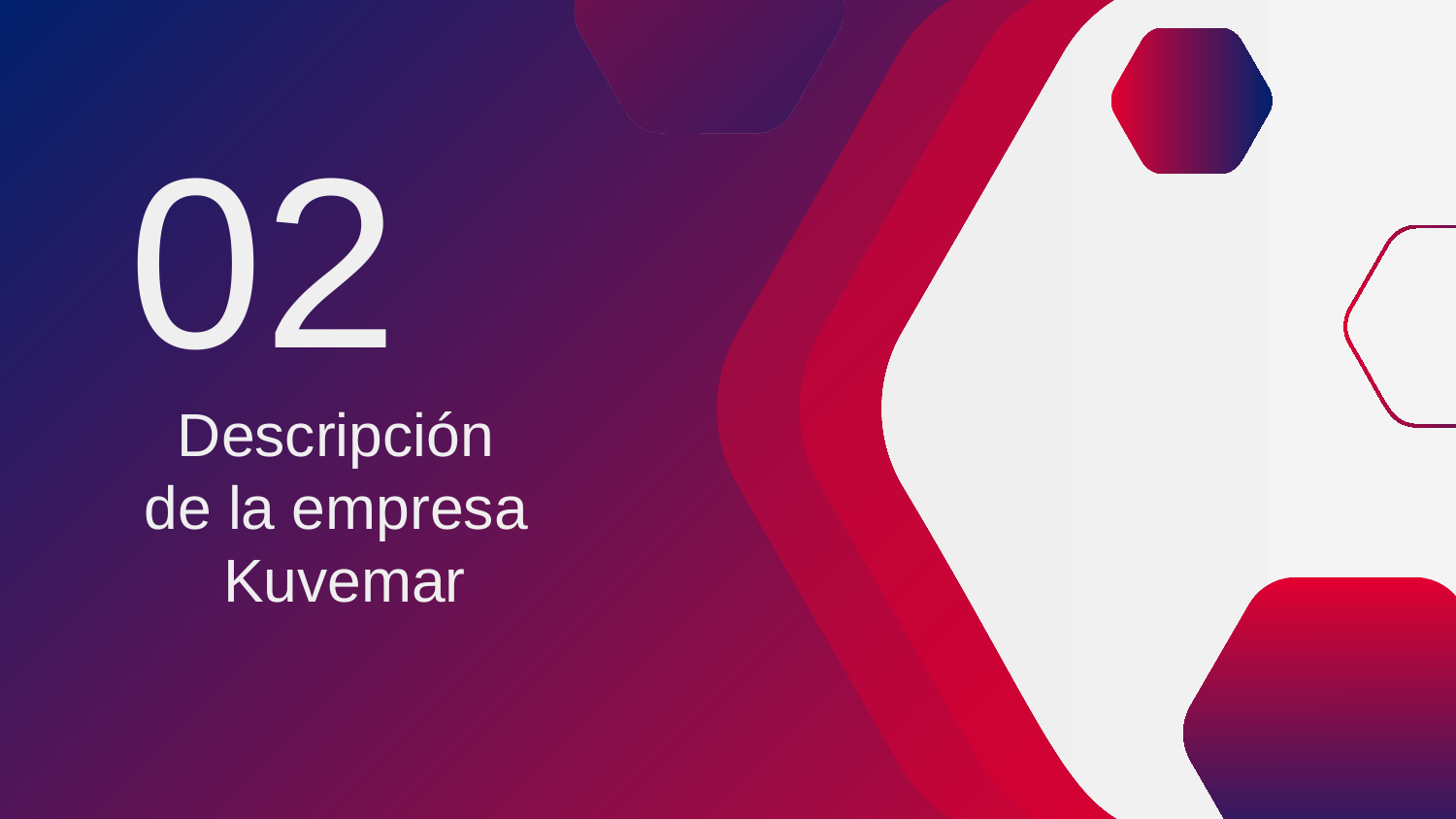

02
# Descripción
de la empresa
Kuvemar